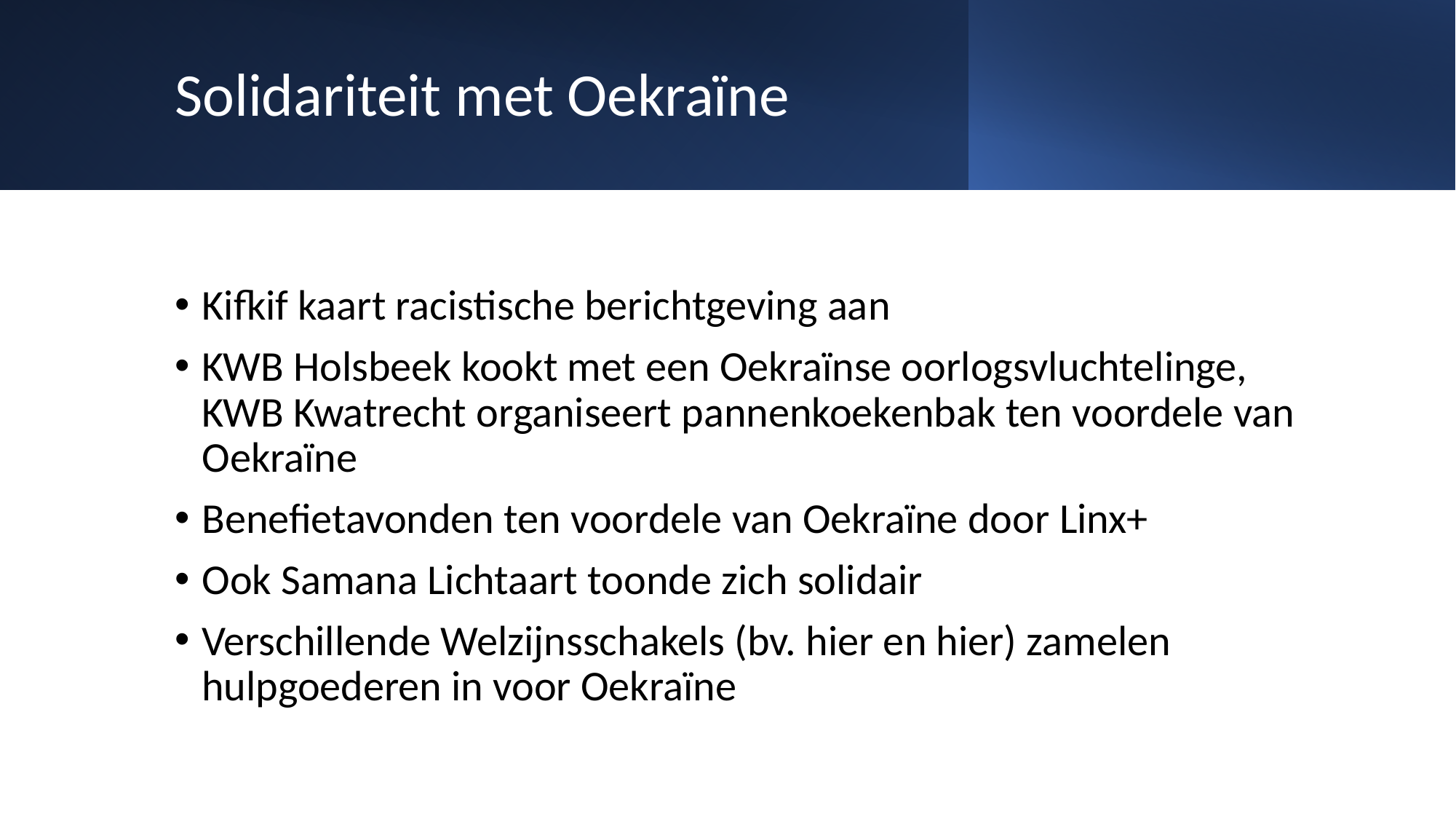

# Solidariteit met Oekraïne
Kifkif kaart racistische berichtgeving aan
KWB Holsbeek kookt met een Oekraïnse oorlogsvluchtelinge, KWB Kwatrecht organiseert pannenkoekenbak ten voordele van Oekraïne
Benefietavonden ten voordele van Oekraïne door Linx+
Ook Samana Lichtaart toonde zich solidair
Verschillende Welzijnsschakels (bv. hier en hier) zamelen hulpgoederen in voor Oekraïne